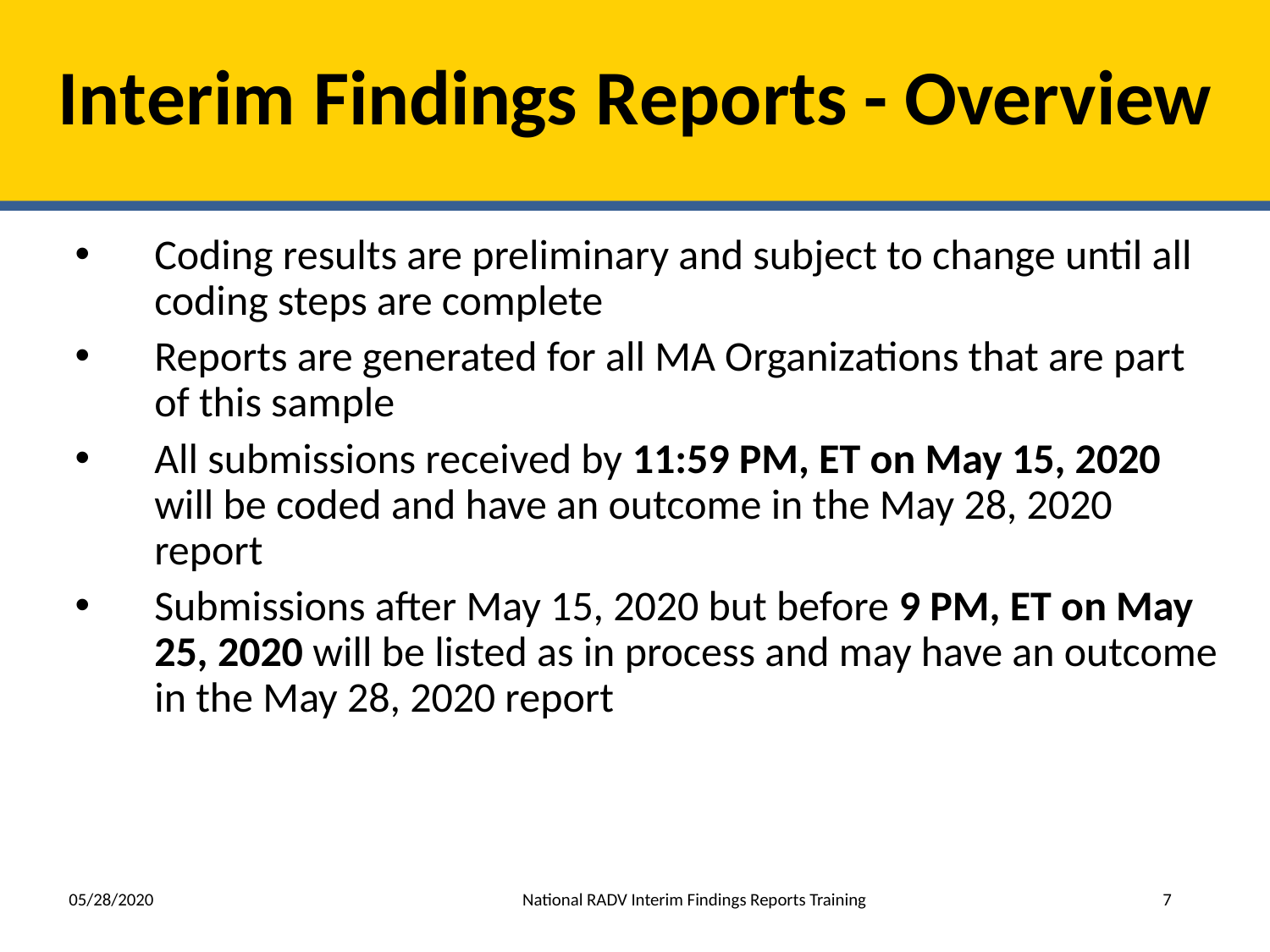

# Interim Findings Reports - Overview
Coding results are preliminary and subject to change until all coding steps are complete
Reports are generated for all MA Organizations that are part of this sample
All submissions received by 11:59 PM, ET on May 15, 2020 will be coded and have an outcome in the May 28, 2020 report
Submissions after May 15, 2020 but before 9 PM, ET on May 25, 2020 will be listed as in process and may have an outcome in the May 28, 2020 report

    05/28/2020                                                                                            National RADV Interim Findings Reports Training                                                                          7